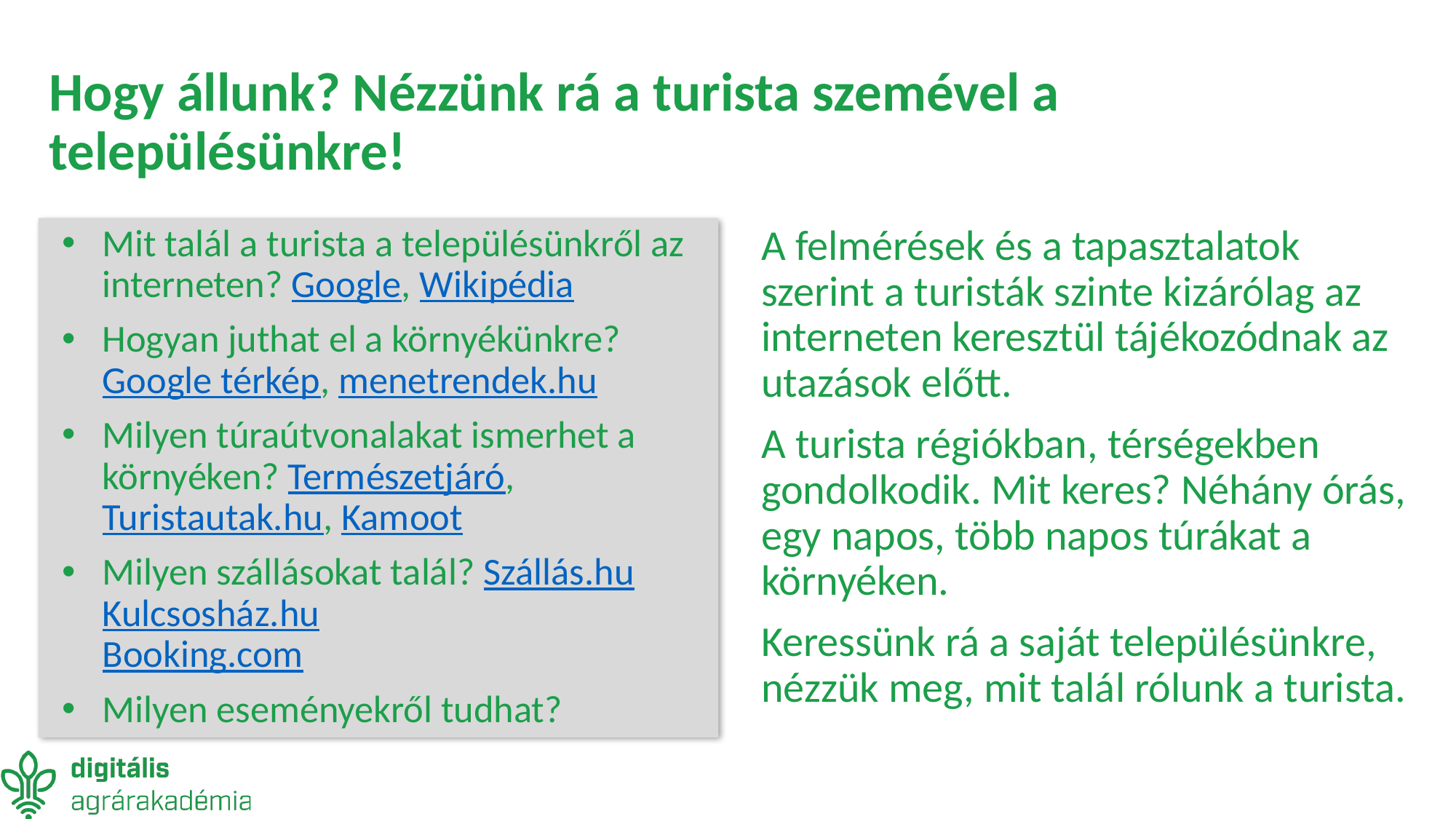

# Hogy állunk? Nézzünk rá a turista szemével a településünkre!
Mit talál a turista a településünkről az interneten? Google, Wikipédia
Hogyan juthat el a környékünkre? Google térkép, menetrendek.hu
Milyen túraútvonalakat ismerhet a környéken? Természetjáró, Turistautak.hu, Kamoot
Milyen szállásokat talál? Szállás.hu Kulcsosház.hu 
Booking.com
Milyen eseményekről tudhat?
A felmérések és a tapasztalatok szerint a turisták szinte kizárólag az interneten keresztül tájékozódnak az utazások előtt.
A turista régiókban, térségekben gondolkodik. Mit keres? Néhány órás, egy napos, több napos túrákat a környéken.
Keressünk rá a saját településünkre, nézzük meg, mit talál rólunk a turista.